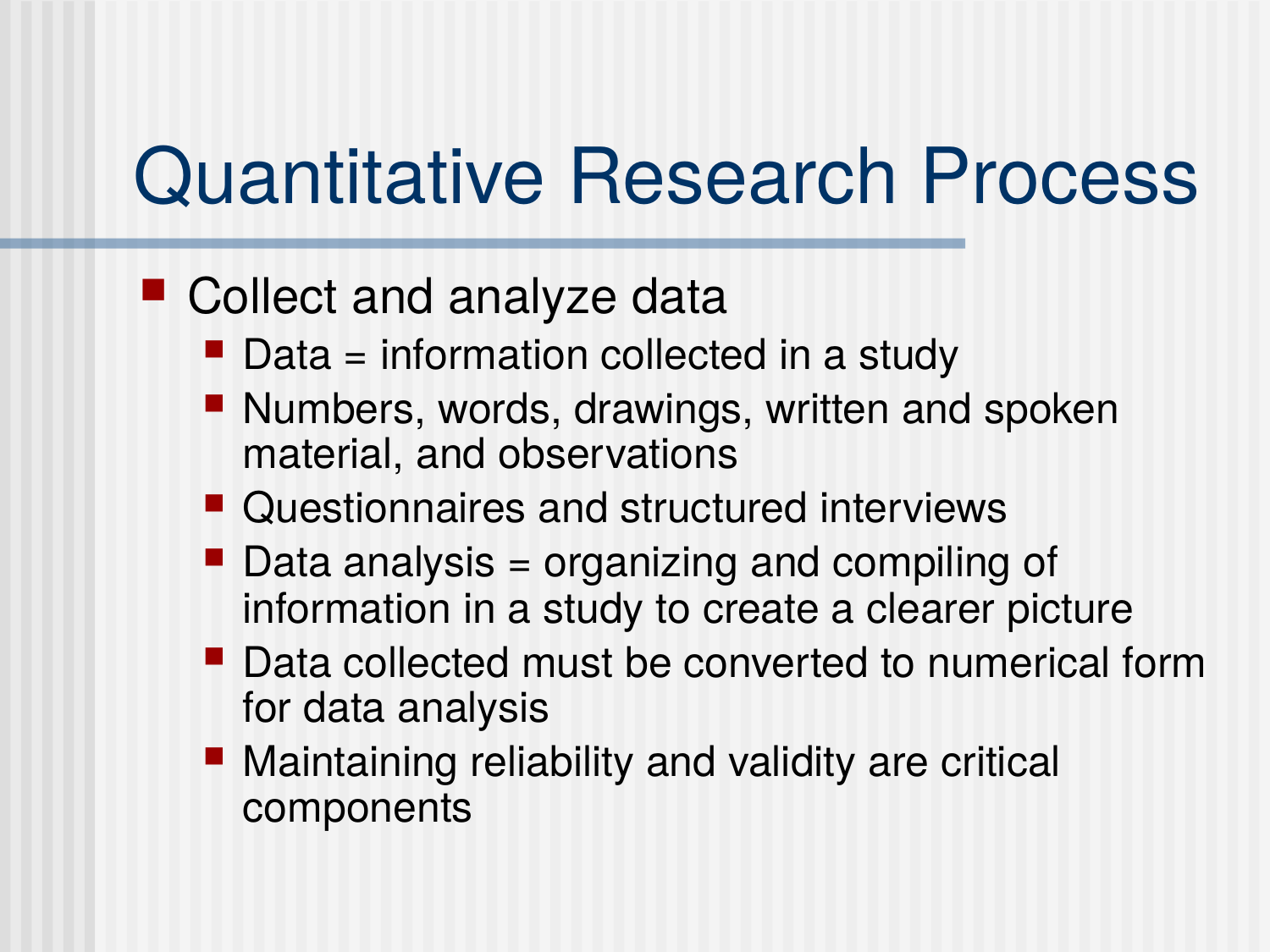

# Quantitative Research Process
Collect and analyze data
Data = information collected in a study
Numbers, words, drawings, written and spoken material, and observations
Questionnaires and structured interviews
Data analysis = organizing and compiling of information in a study to create a clearer picture
Data collected must be converted to numerical form for data analysis
Maintaining reliability and validity are critical components